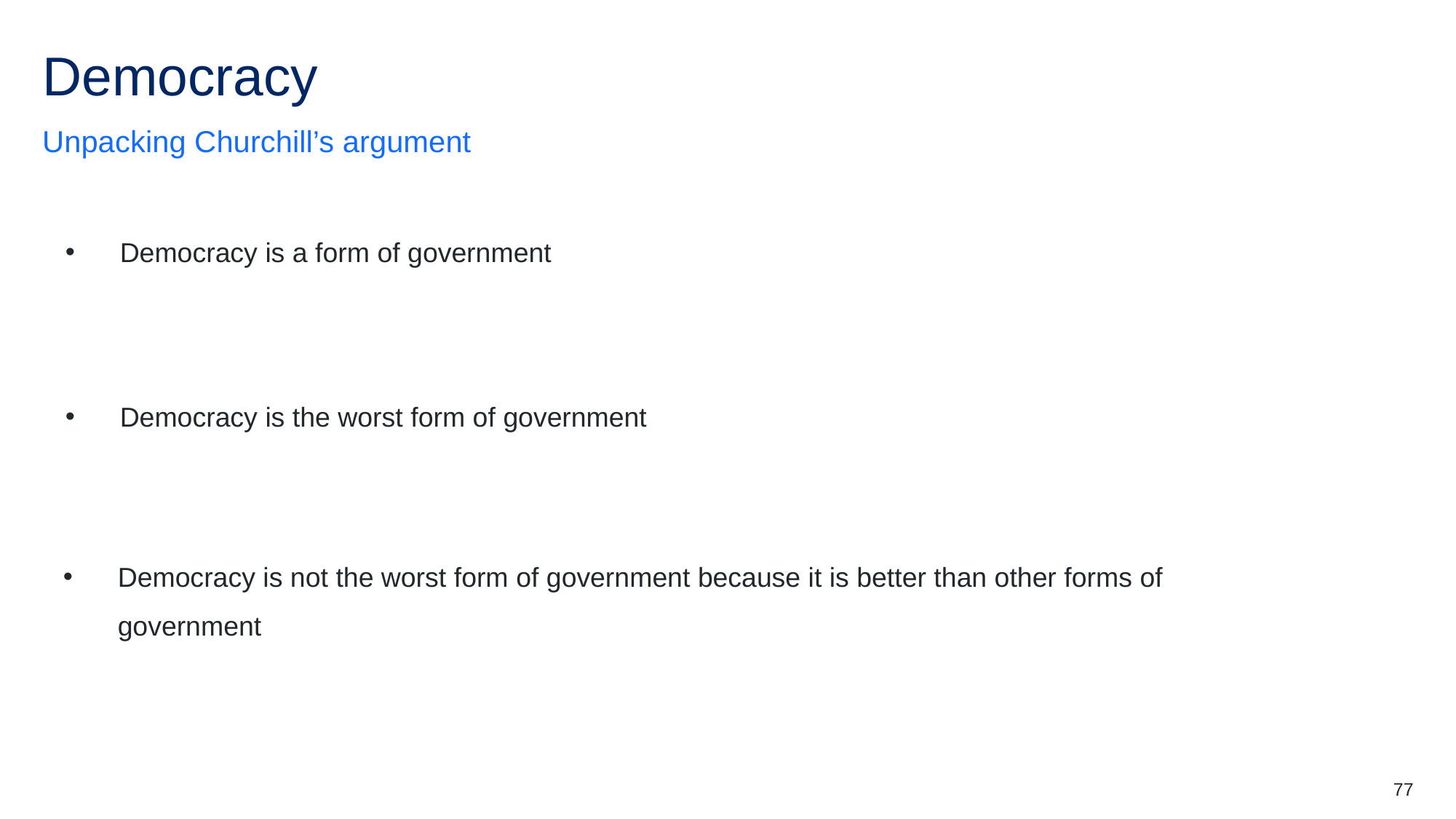

# Democracy
Unpacking Churchill’s argument
Democracy is a form of government

Democracy is the worst form of government

Democracy is not the worst form of government because it is better than other forms of government

77